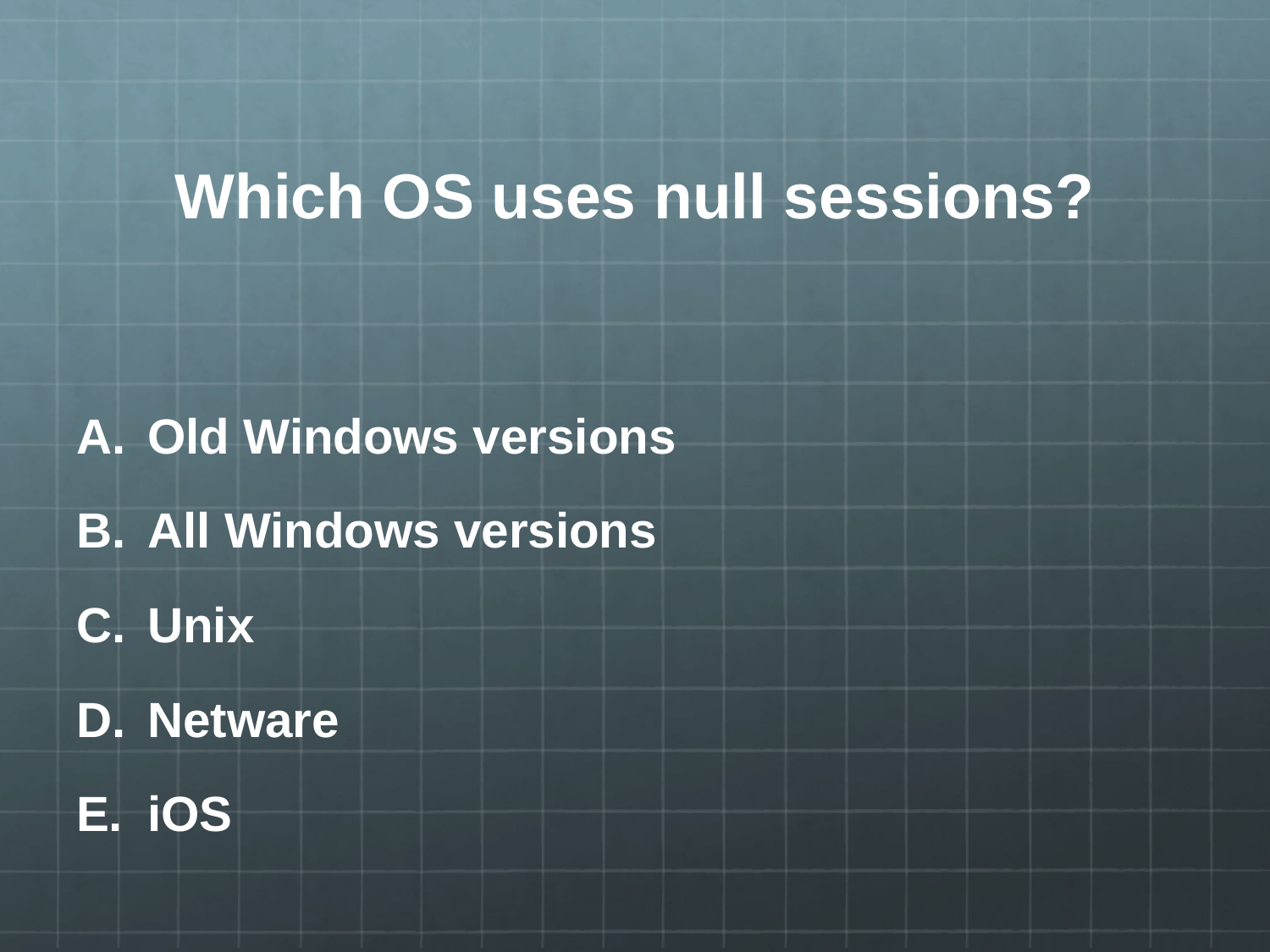

# Which OS uses null sessions?
Old Windows versions
All Windows versions
Unix
Netware
iOS